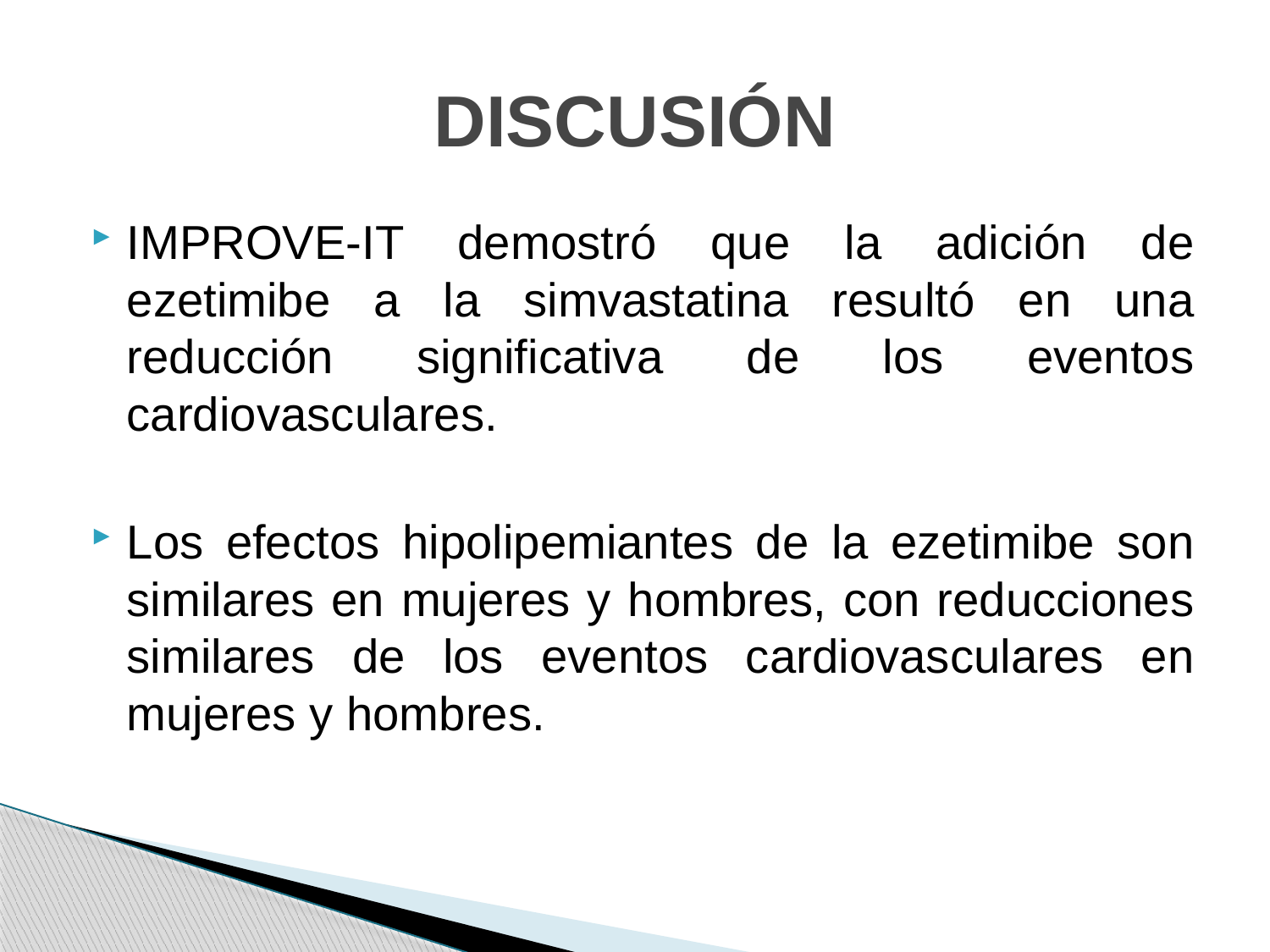

# DISCUSIÓN
IMPROVE-IT demostró que la adición de ezetimibe a la simvastatina resultó en una reducción significativa de los eventos cardiovasculares.

Los efectos hipolipemiantes de la ezetimibe son similares en mujeres y hombres, con reducciones similares de los eventos cardiovasculares en mujeres y hombres.